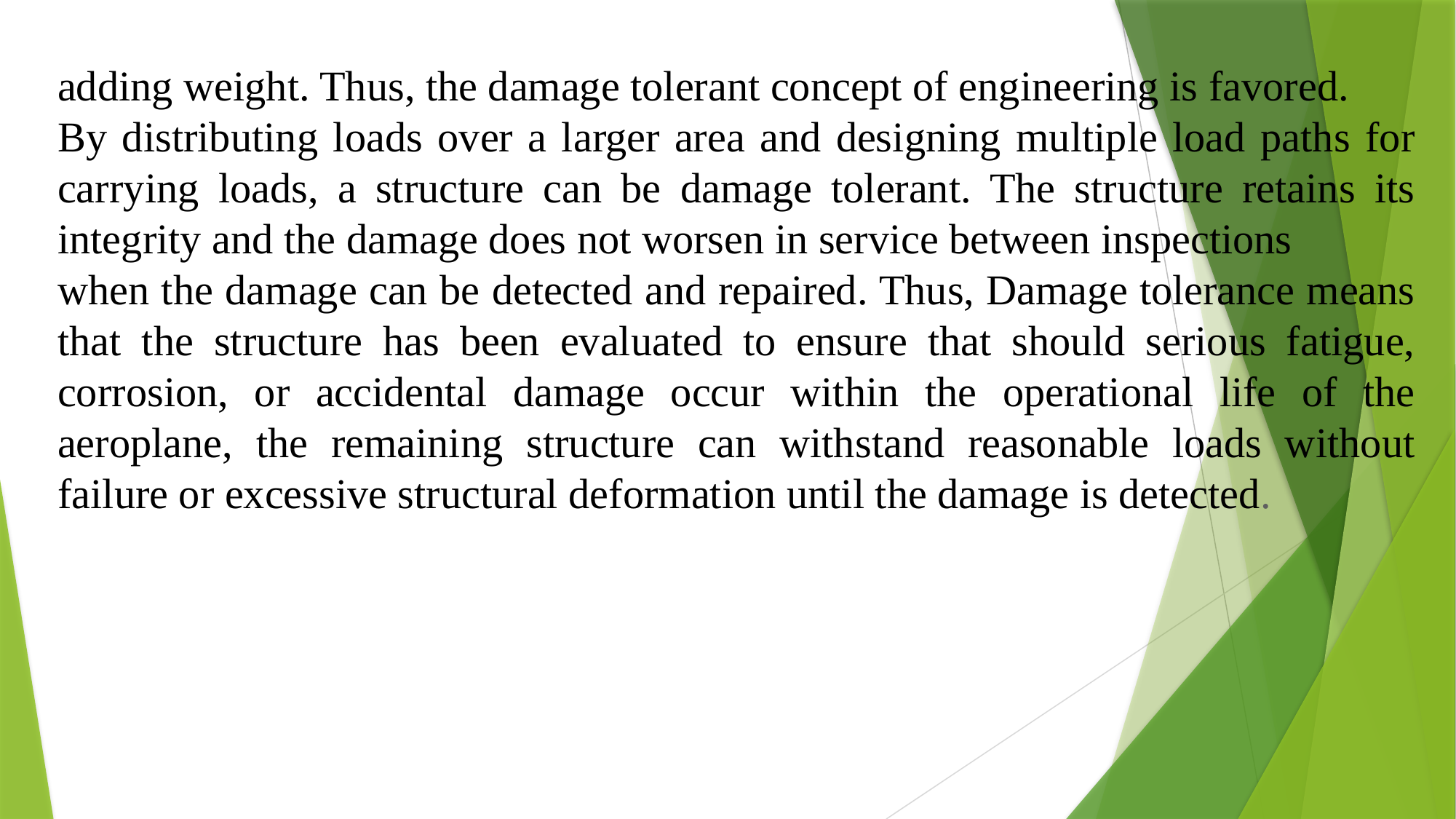

adding weight. Thus, the damage tolerant concept of engineering is favored.
By distributing loads over a larger area and designing multiple load paths for carrying loads, a structure can be damage tolerant. The structure retains its integrity and the damage does not worsen in service between inspections
when the damage can be detected and repaired. Thus, Damage tolerance means that the structure has been evaluated to ensure that should serious fatigue, corrosion, or accidental damage occur within the operational life of the aeroplane, the remaining structure can withstand reasonable loads without failure or excessive structural deformation until the damage is detected.